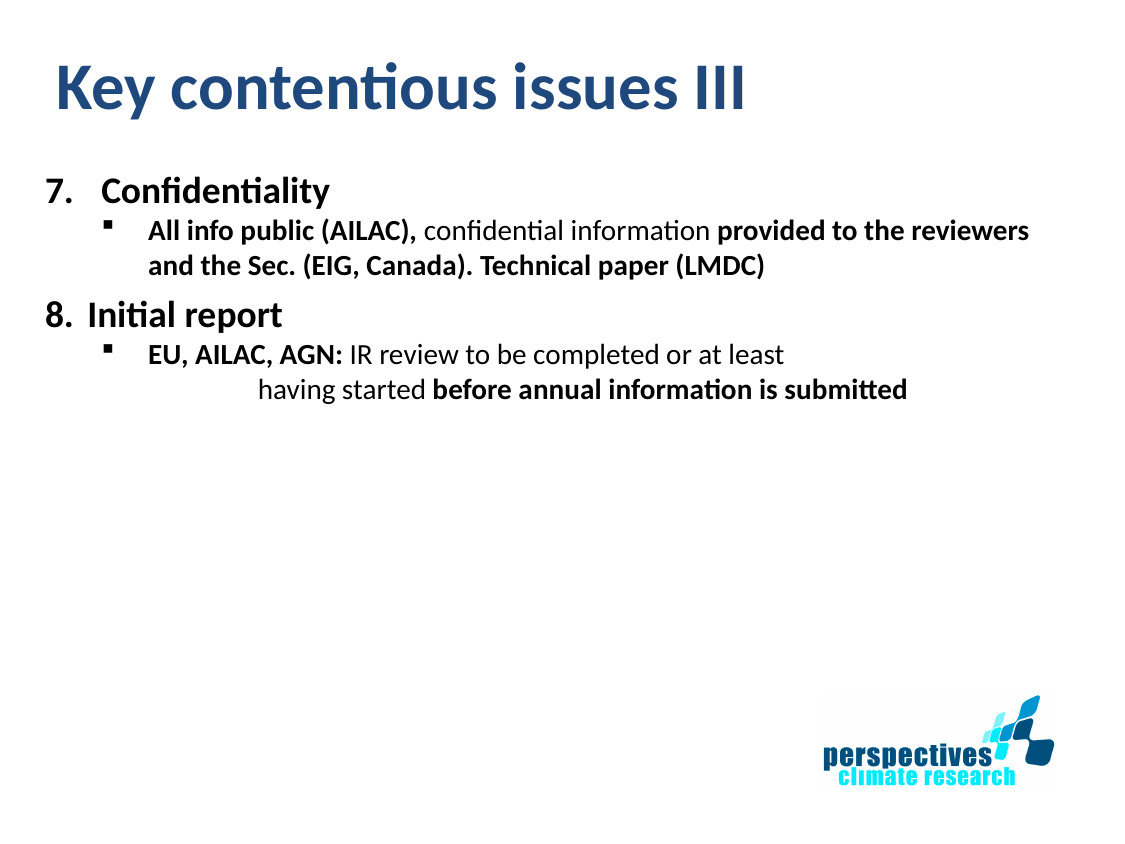

# Key contentious issues III
Confidentiality
All info public (AILAC), confidential information provided to the reviewers and the Sec. (EIG, Canada). Technical paper (LMDC)
Initial report
EU, AILAC, AGN: IR review to be completed or at least
	 having started before annual information is submitted